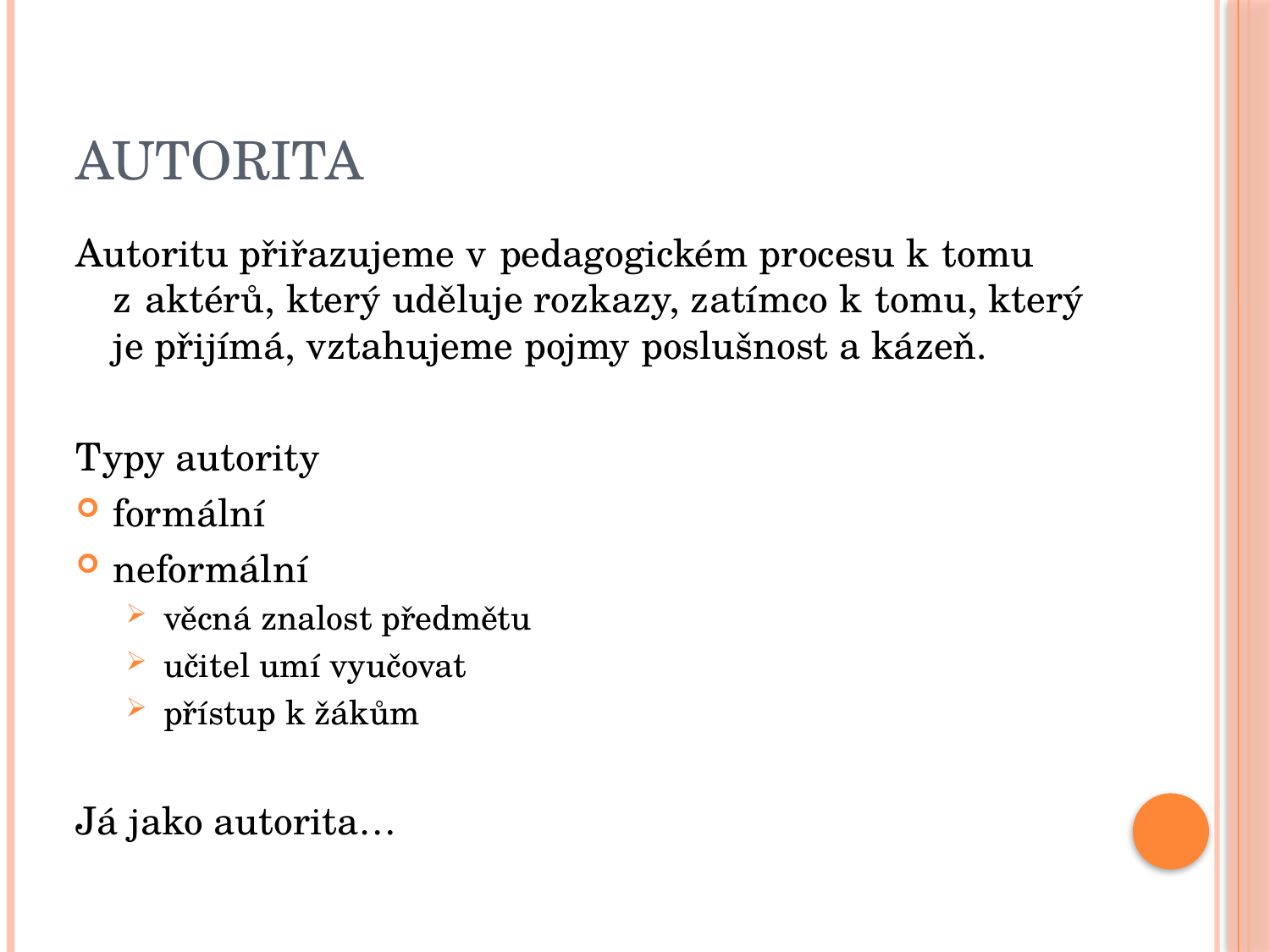

# Autorita
Autoritu přiřazujeme v pedagogickém procesu k tomu z aktérů, který uděluje rozkazy, zatímco k tomu, který je přijímá, vztahujeme pojmy poslušnost a kázeň.

Typy autority
formální
neformální
	věcná znalost předmětu
	učitel umí vyučovat
	přístup k žákům

Já jako autorita…